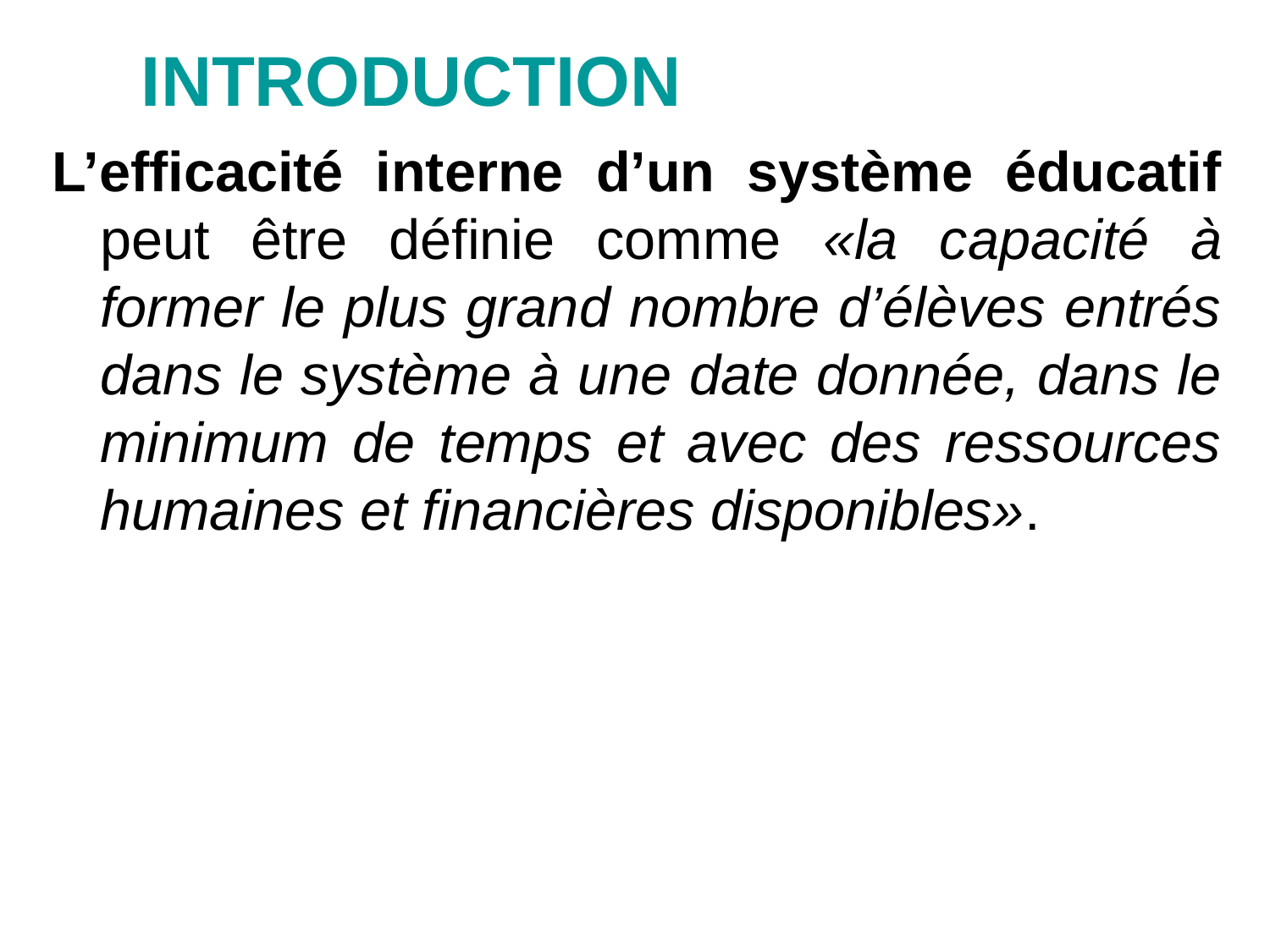

INTRODUCTION
L’efficacité interne d’un système éducatif peut être définie comme «la capacité à former le plus grand nombre d’élèves entrés dans le système à une date donnée, dans le minimum de temps et avec des ressources humaines et financières disponibles».